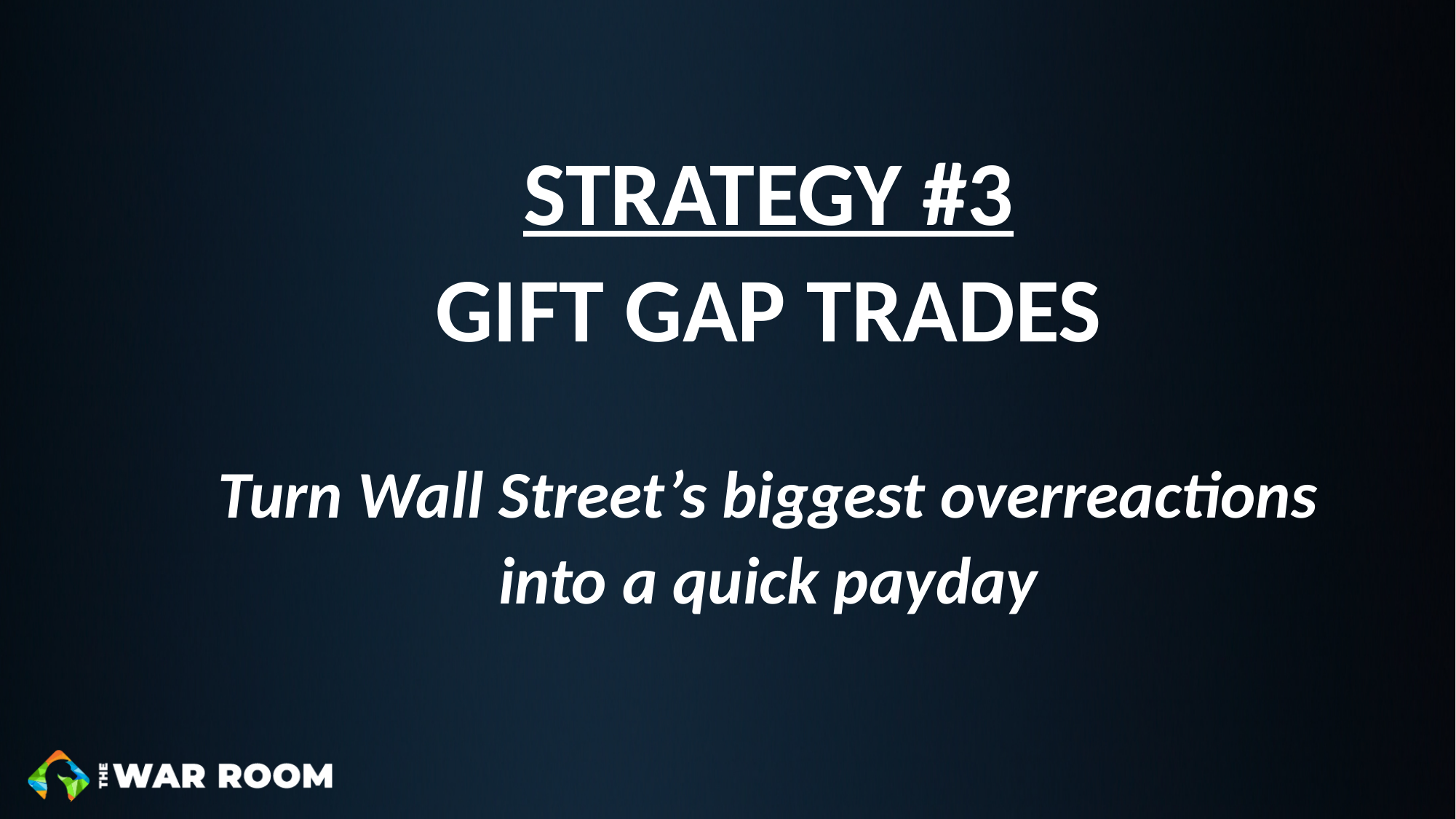

# STRATEGY #3 GIFT GAP TRADES Turn Wall Street’s biggest overreactions into a quick payday